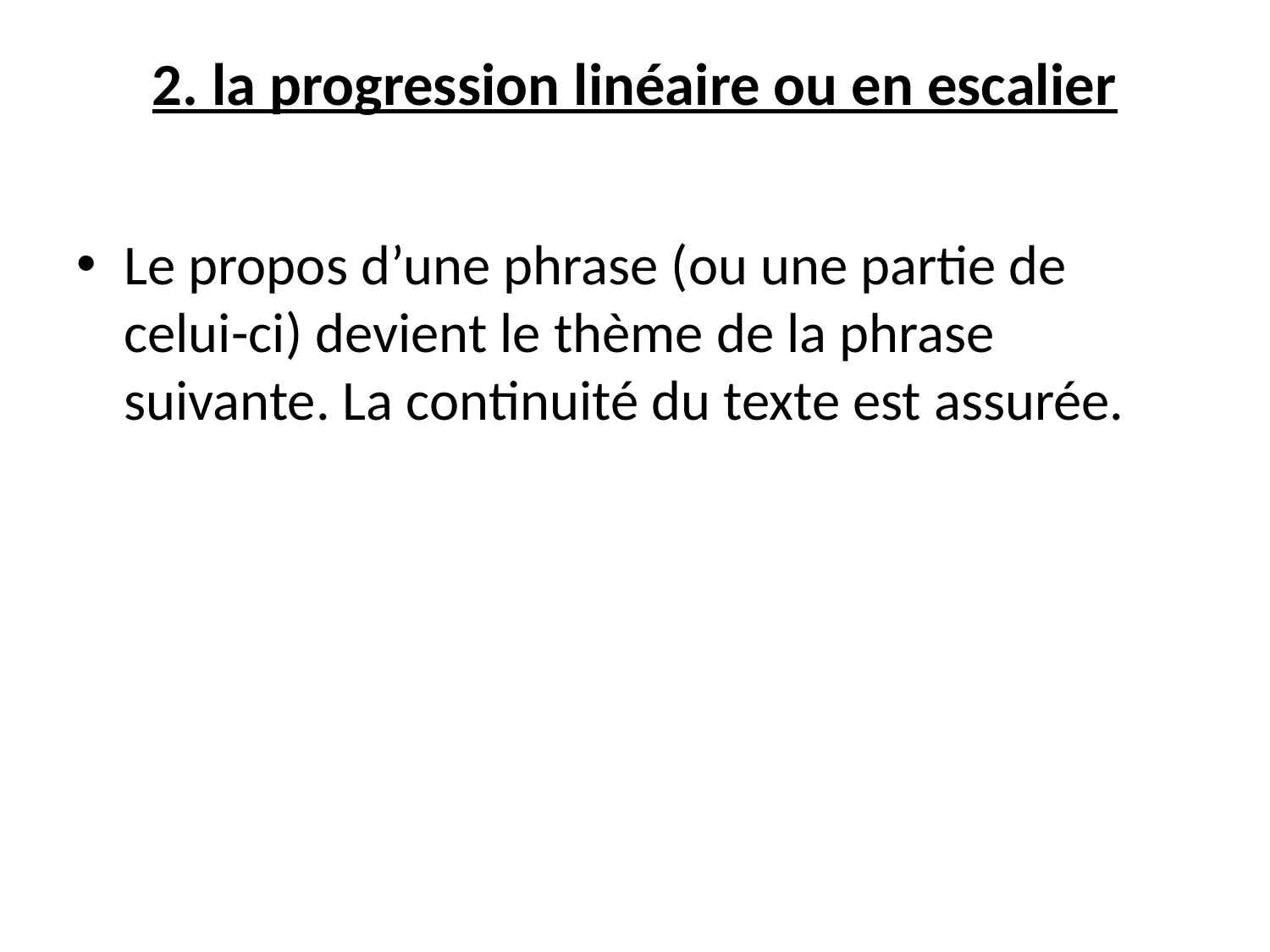

# 2. la progression linéaire ou en escalier
Le propos d’une phrase (ou une partie de celui-ci) devient le thème de la phrase suivante. La continuité du texte est assurée.